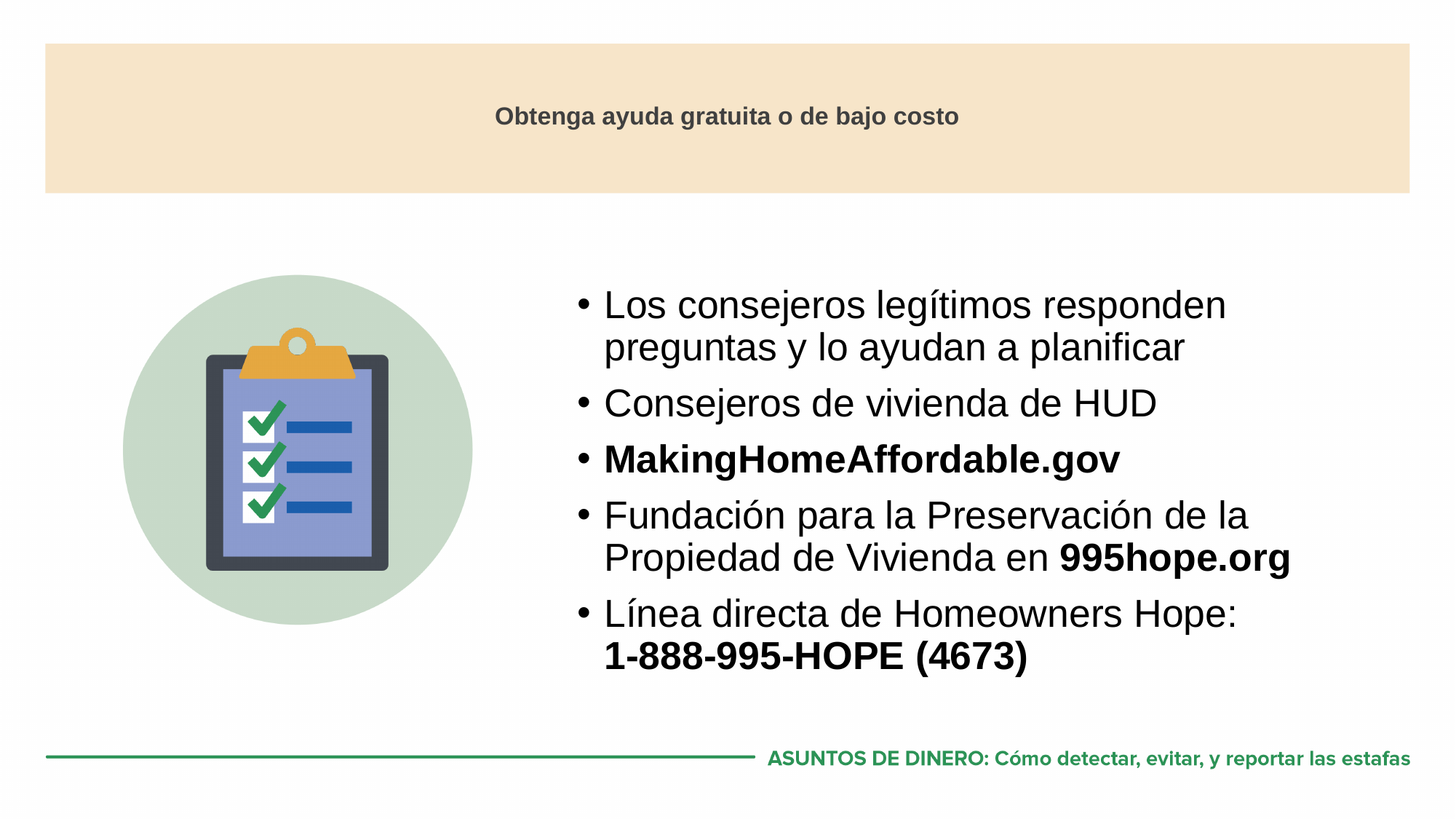

# Obtenga ayuda gratuita o de bajo costo
Los consejeros legítimos responden preguntas y lo ayudan a planificar
Consejeros de vivienda de HUD
MakingHomeAffordable.gov
Fundación para la Preservación de la Propiedad de Vivienda en 995hope.org
Línea directa de Homeowners Hope:
1-888-995-HOPE (4673)